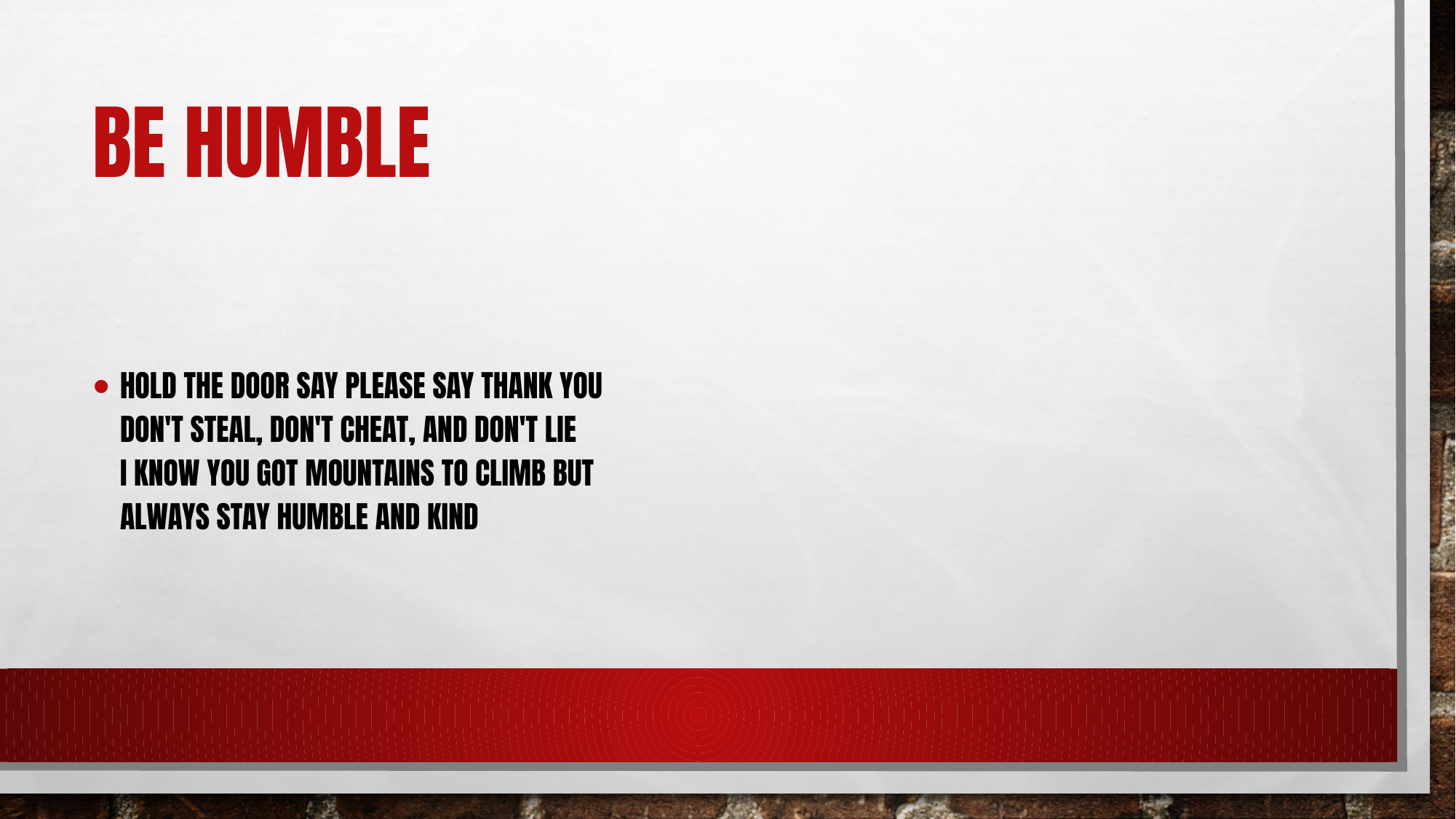

# Be humble

Hold the door say please say thank you
Don't steal, don't cheat, and don't lie
I know you got mountains to climb but
Always stay humble and kind